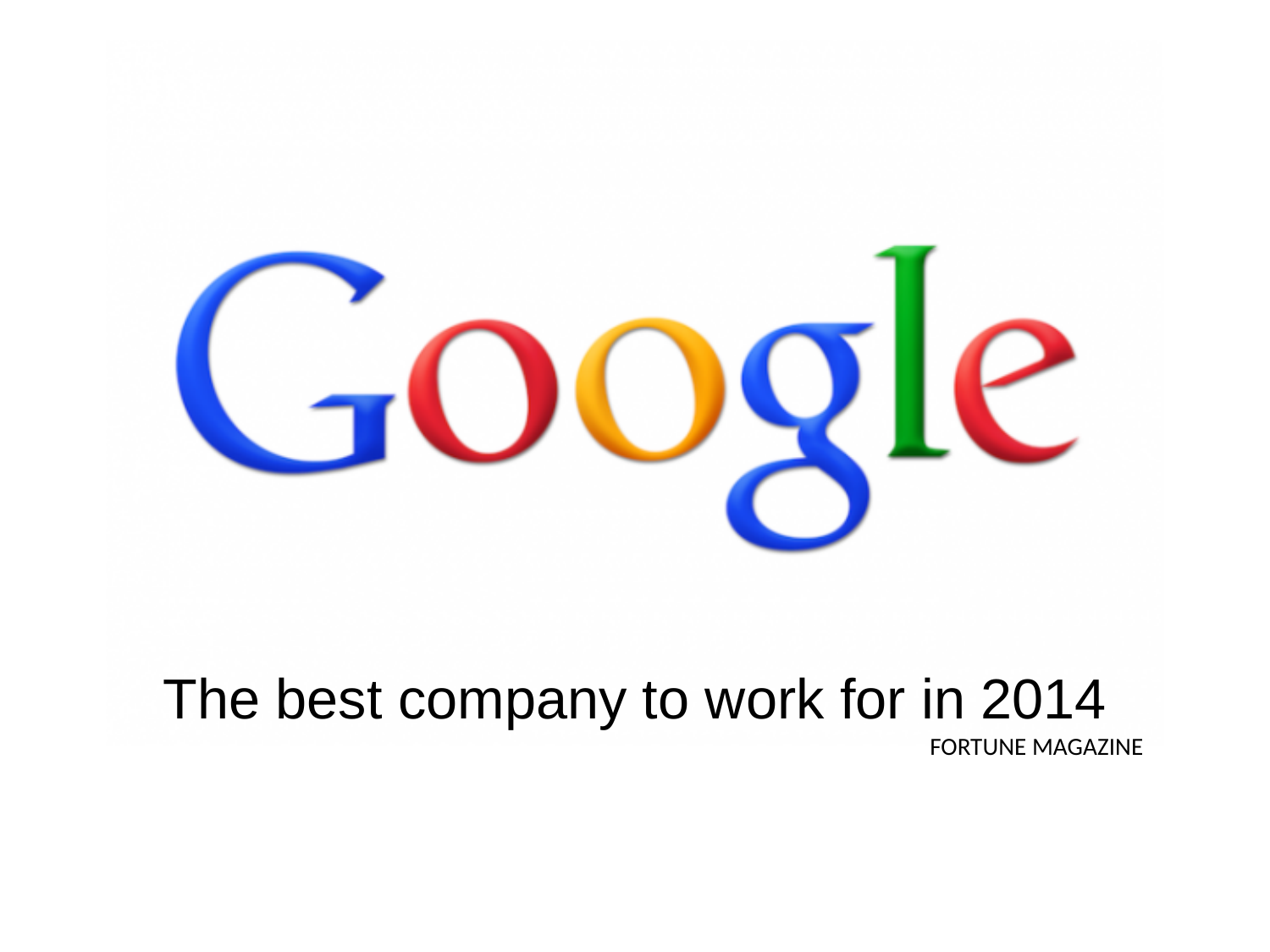

# The best company to work for in 2014
FORTUNE MAGAZINE